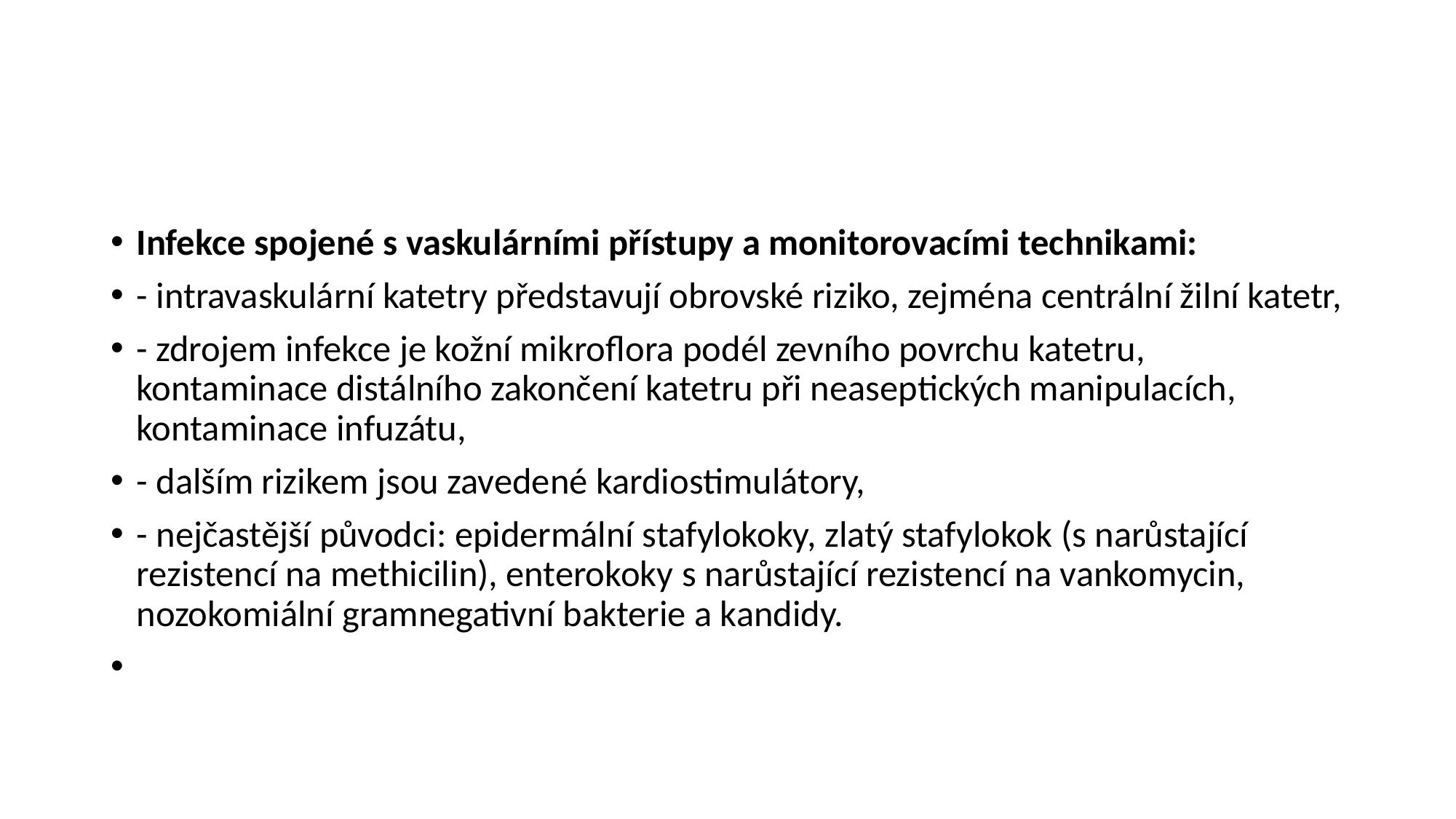

#
Infekce spojené s vaskulárními přístupy a monitorovacími technikami:
- intravaskulární katetry představují obrovské riziko, zejména centrální žilní katetr,
- zdrojem infekce je kožní mikroflora podél zevního povrchu katetru, kontaminace distálního zakončení katetru při neaseptických manipulacích, kontaminace infuzátu,
- dalším rizikem jsou zavedené kardiostimulátory,
- nejčastější původci: epidermální stafylokoky, zlatý stafylokok (s narůstající rezistencí na methicilin), enterokoky s narůstající rezistencí na vankomycin, nozokomiální gramnegativní bakterie a kandidy.